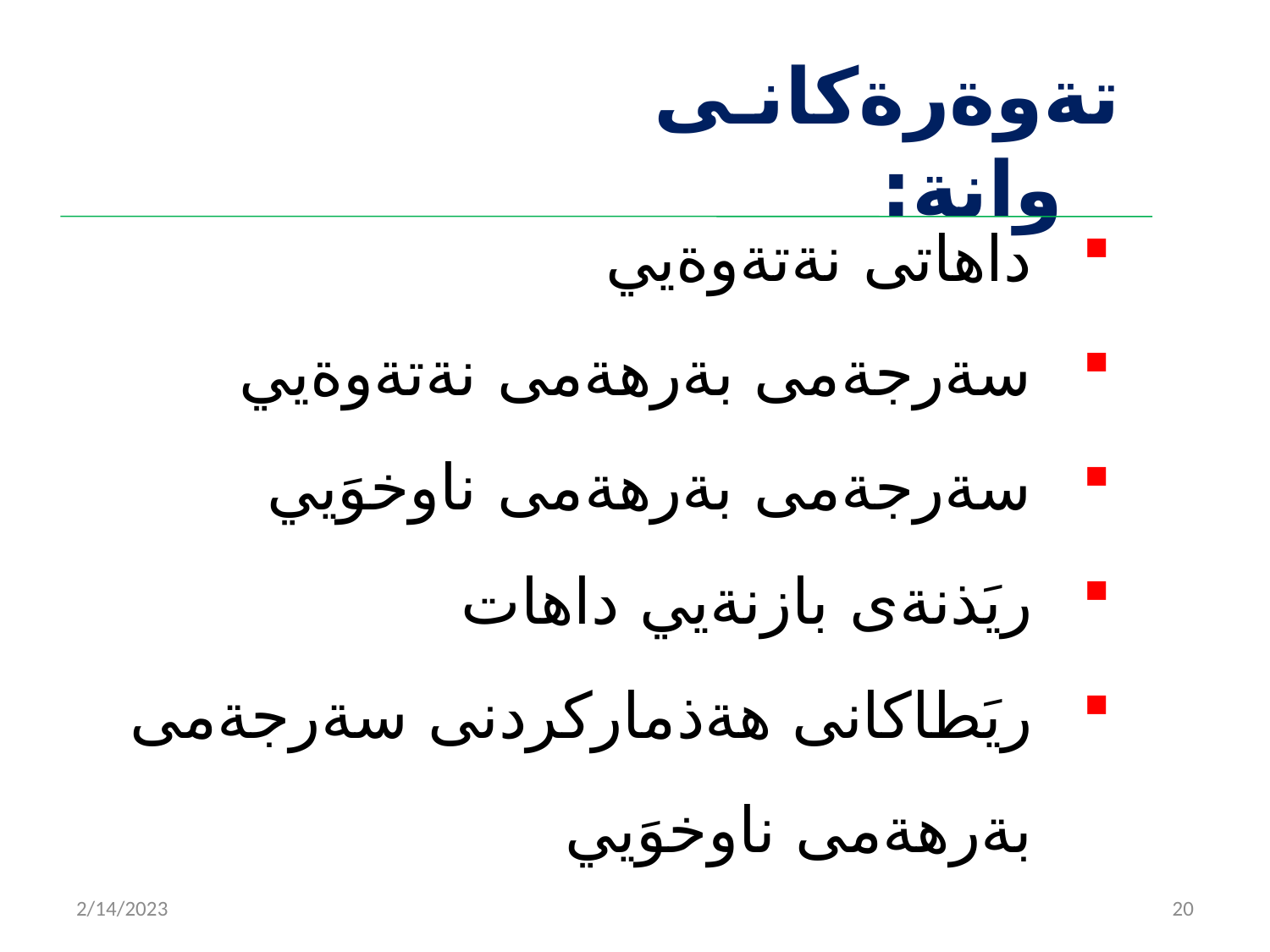

# تةوةرةكانى وانة:
داهاتى نةتةوةيي
سةرجةمى بةرهةمى نةتةوةيي
سةرجةمى بةرهةمى ناوخوَيي
ريَذنةى بازنةيي داهات
ريَطاكانى هةذماركردنى سةرجةمى بةرهةمى ناوخوَيي
2/14/2023
20